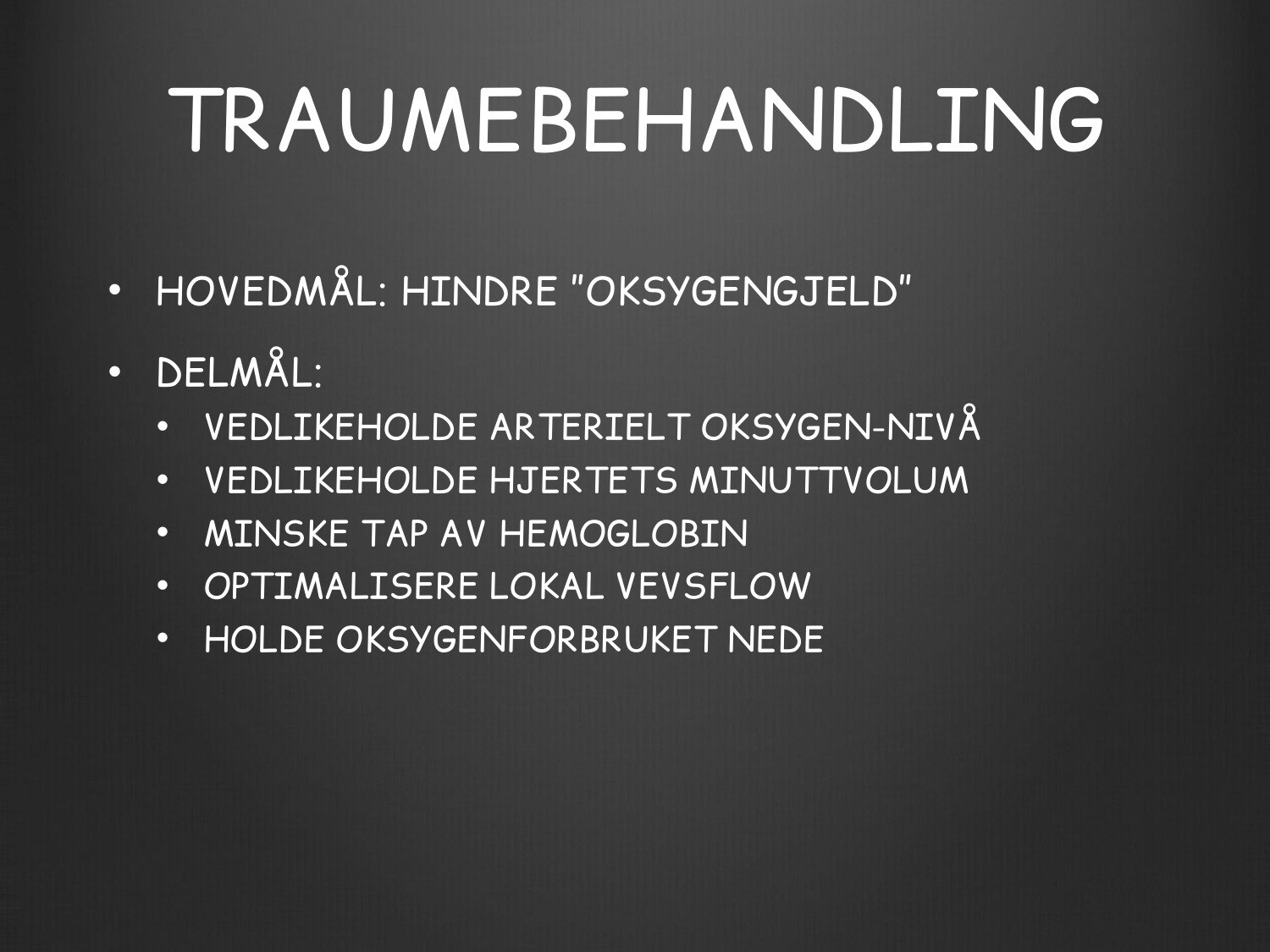

# TRAUMEBEHANDLING
HOVEDMÅL: HINDRE ”OKSYGENGJELD”
DELMÅL:
VEDLIKEHOLDE ARTERIELT OKSYGEN-NIVÅ
VEDLIKEHOLDE HJERTETS MINUTTVOLUM
MINSKE TAP AV HEMOGLOBIN
OPTIMALISERE LOKAL VEVSFLOW
HOLDE OKSYGENFORBRUKET NEDE